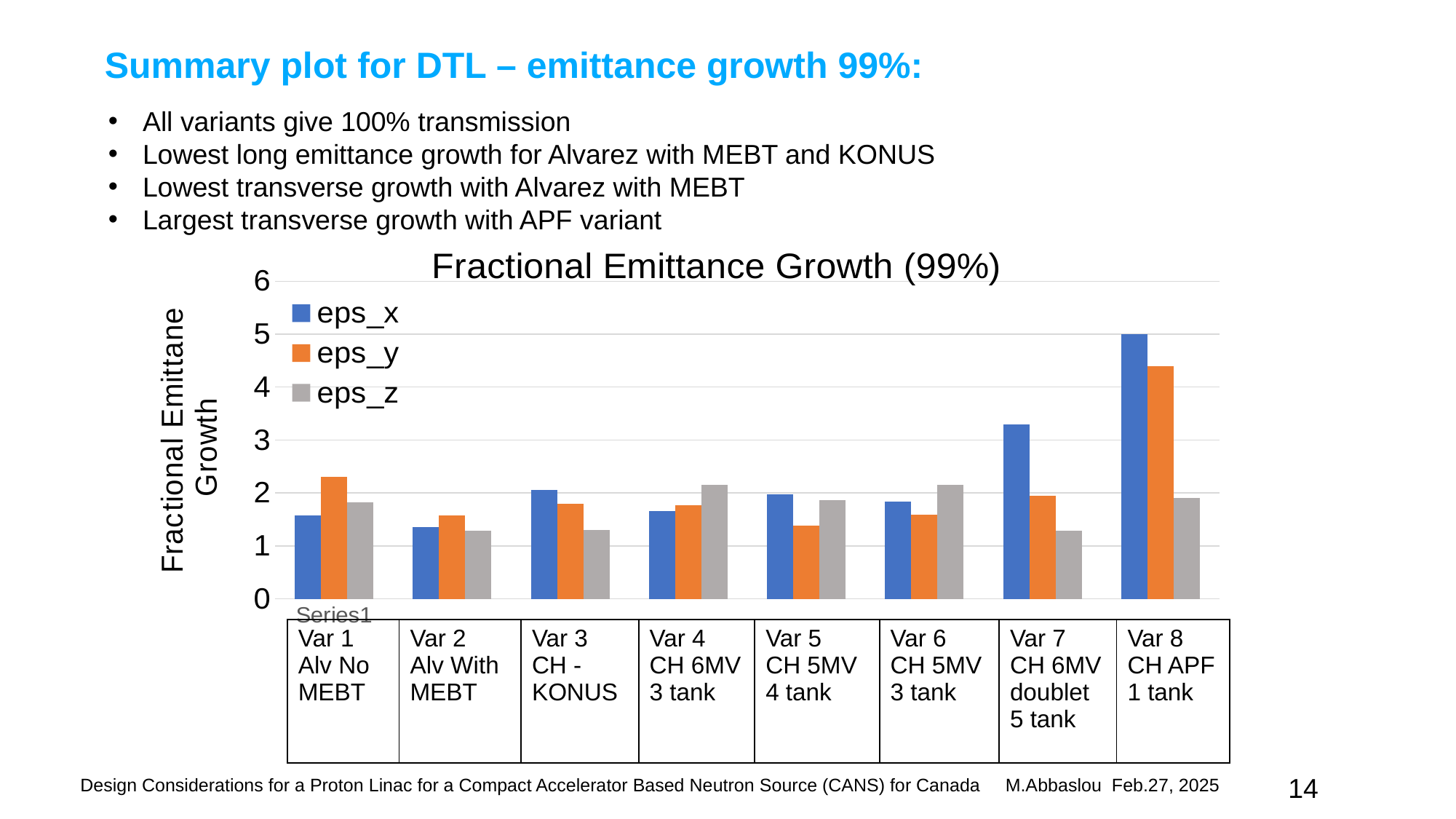

Summary plot for DTL – emittance growth 99%:
All variants give 100% transmission
Lowest long emittance growth for Alvarez with MEBT and KONUS
Lowest transverse growth with Alvarez with MEBT
Largest transverse growth with APF variant

### Chart: Fractional Emittance Growth (99%)

| Category | eps_x | eps_y | eps_z |
|---|---|---|---|
|  | 1.57 | 2.31 | 1.82 |
|  | 1.36 | 1.57 | 1.29 |
|  | 2.05 | 1.79 | 1.3 |
|  | 1.66 | 1.76 | 2.15 |
|  | 1.98 | 1.38 | 1.87 |
|  | 1.83 | 1.59 | 2.15 |
|  | 3.29 | 1.94 | 1.29 |
|  | 5.0 | 4.4 | 1.9 |
| Var 1 Alv No MEBT | Var 2 Alv With MEBT | Var 3 CH - KONUS | Var 4 CH 6MV 3 tank | Var 5 CH 5MV 4 tank | Var 6 CH 5MV 3 tank | Var 7 CH 6MV doublet 5 tank | Var 8 CH APF 1 tank |
| --- | --- | --- | --- | --- | --- | --- | --- |
14
Design Considerations for a Proton Linac for a Compact Accelerator Based Neutron Source (CANS) for Canada     M.Abbaslou  Feb.27, 2025